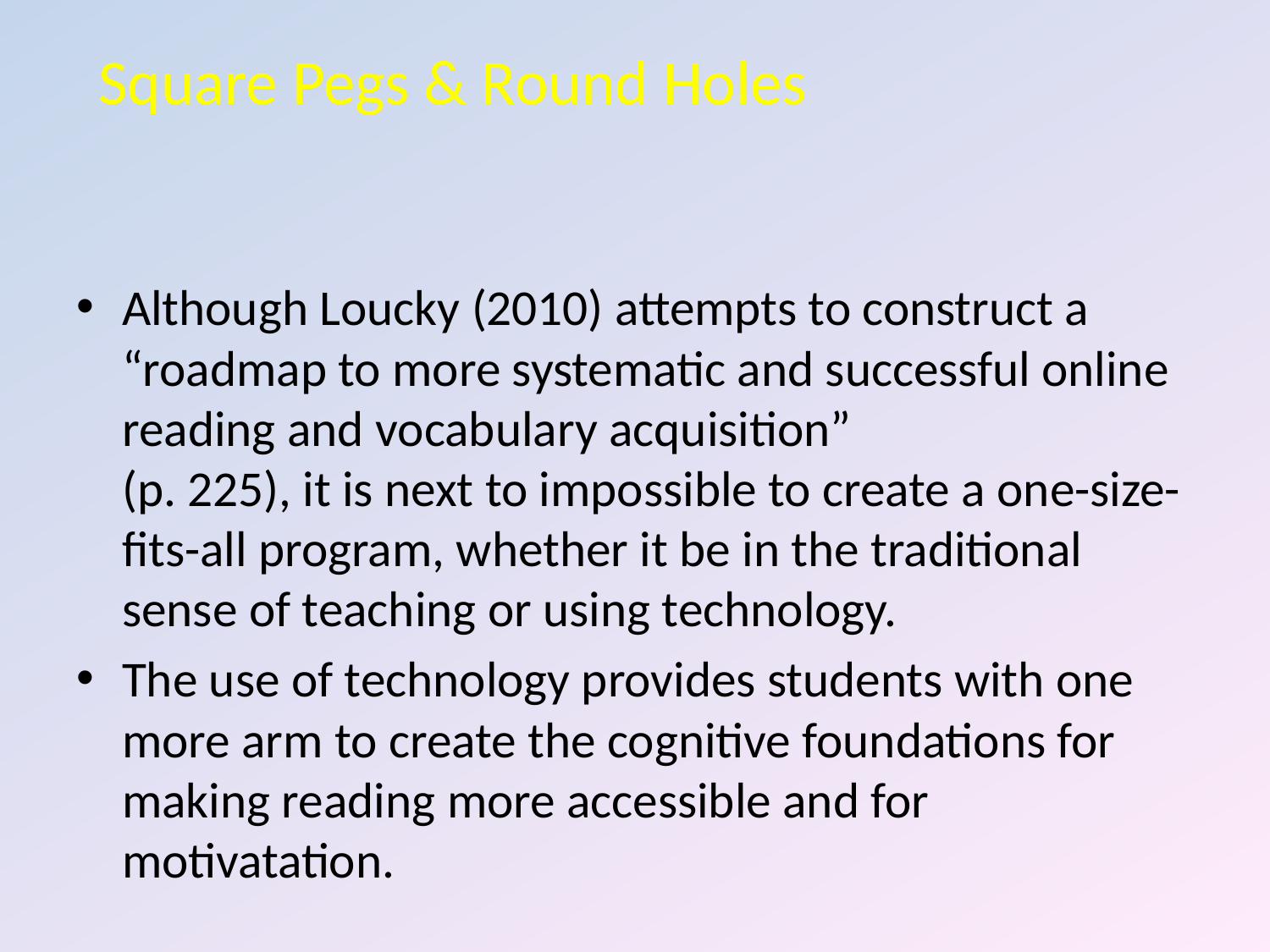

# Square Pegs & Round Holes
Although Loucky (2010) attempts to construct a “roadmap to more systematic and successful online reading and vocabulary acquisition”
(p. 225), it is next to impossible to create a one-size-fits-all program, whether it be in the traditional sense of teaching or using technology.
The use of technology provides students with one more arm to create the cognitive foundations for making reading more accessible and for  motivatation.